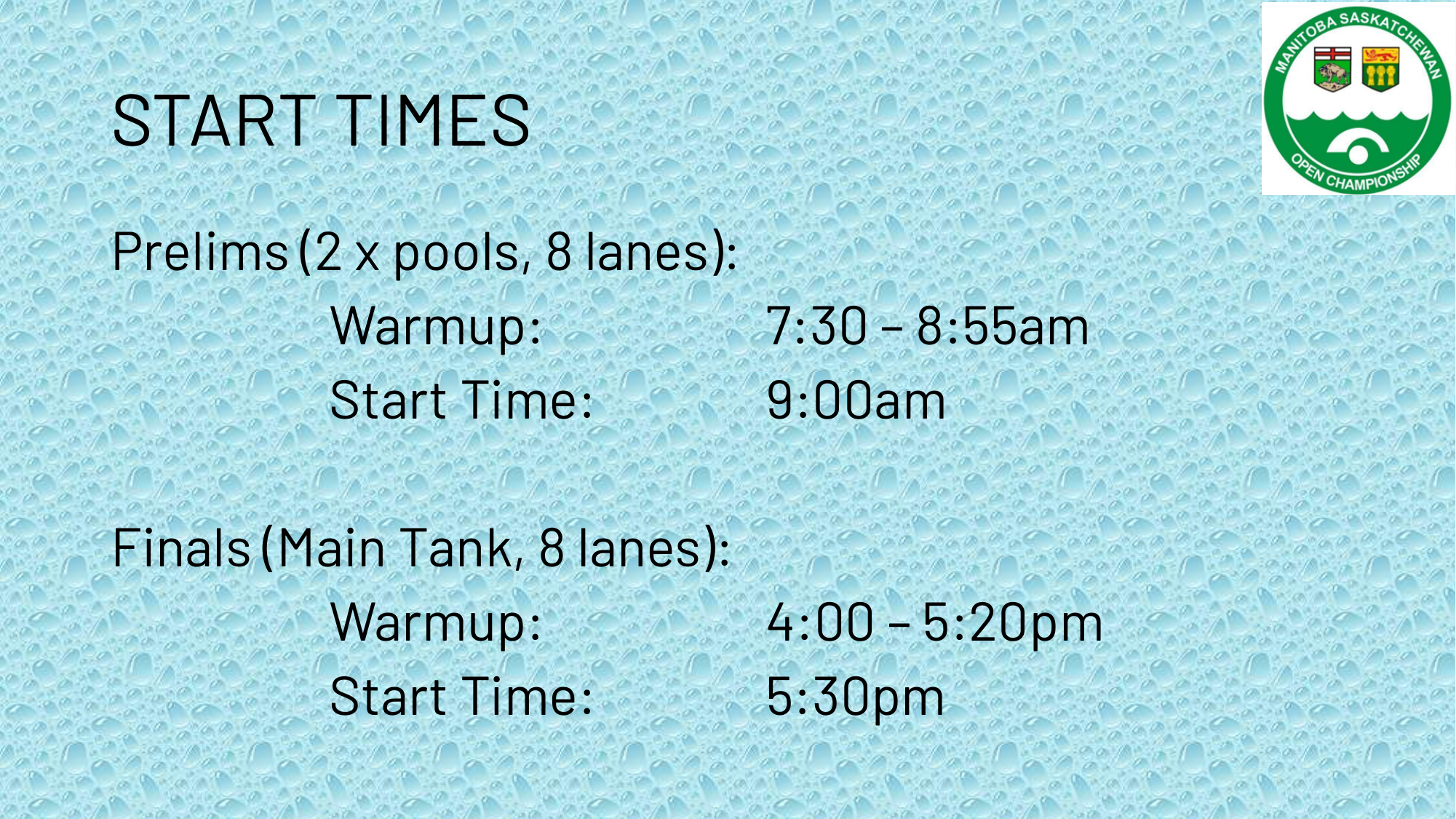

# START TIMES
Prelims (2 x pools, 8 lanes):
		Warmup:			7:30 – 8:55am
		Start Time:		9:00am

Finals (Main Tank, 8 lanes):
		Warmup:			4:00 – 5:20pm
		Start Time:		5:30pm